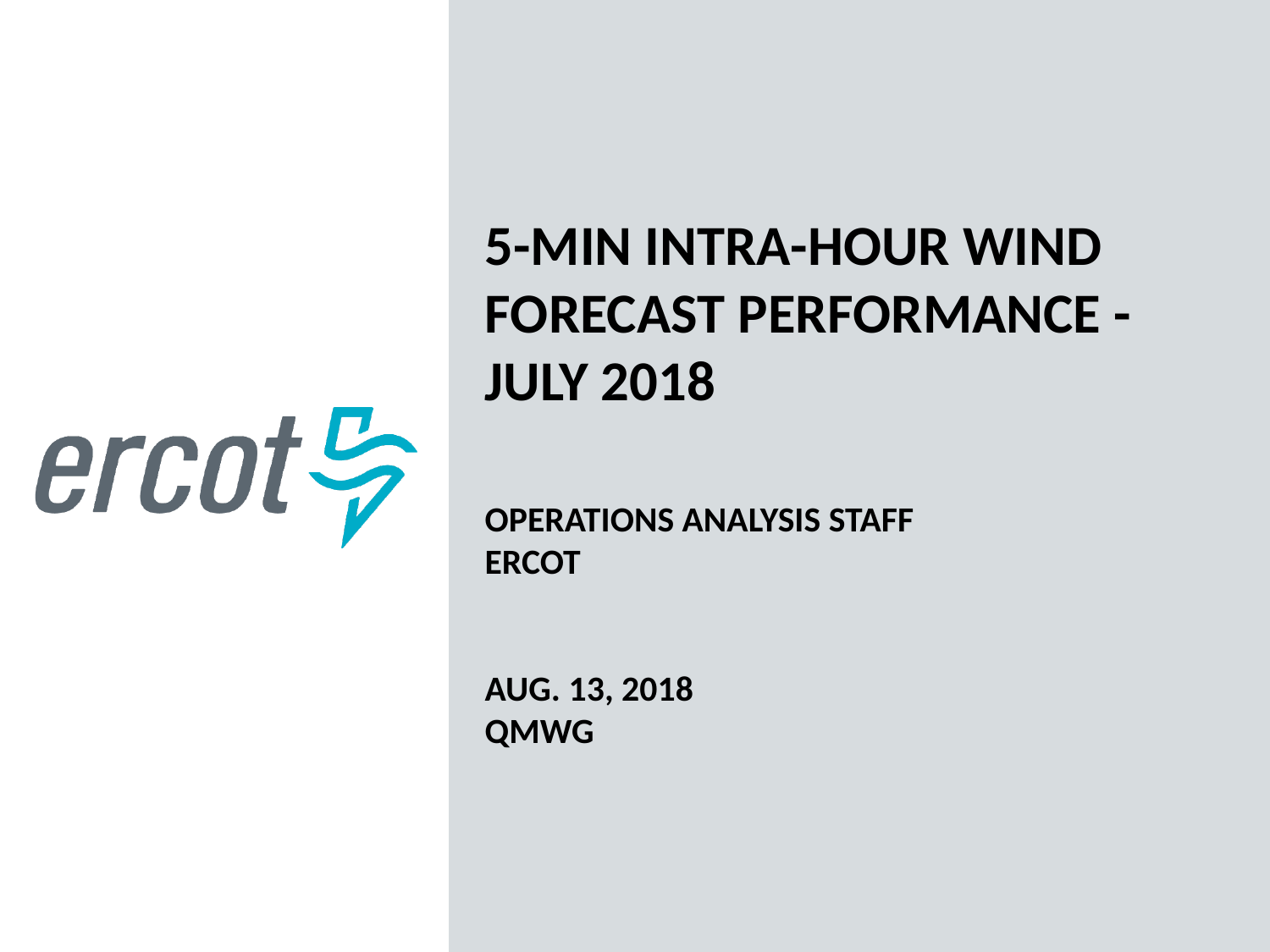

5-min Intra-hour Wind Forecast Performance - July 2018

Operations Analysis Staff
ERCOT

Aug. 13, 2018
QMWG